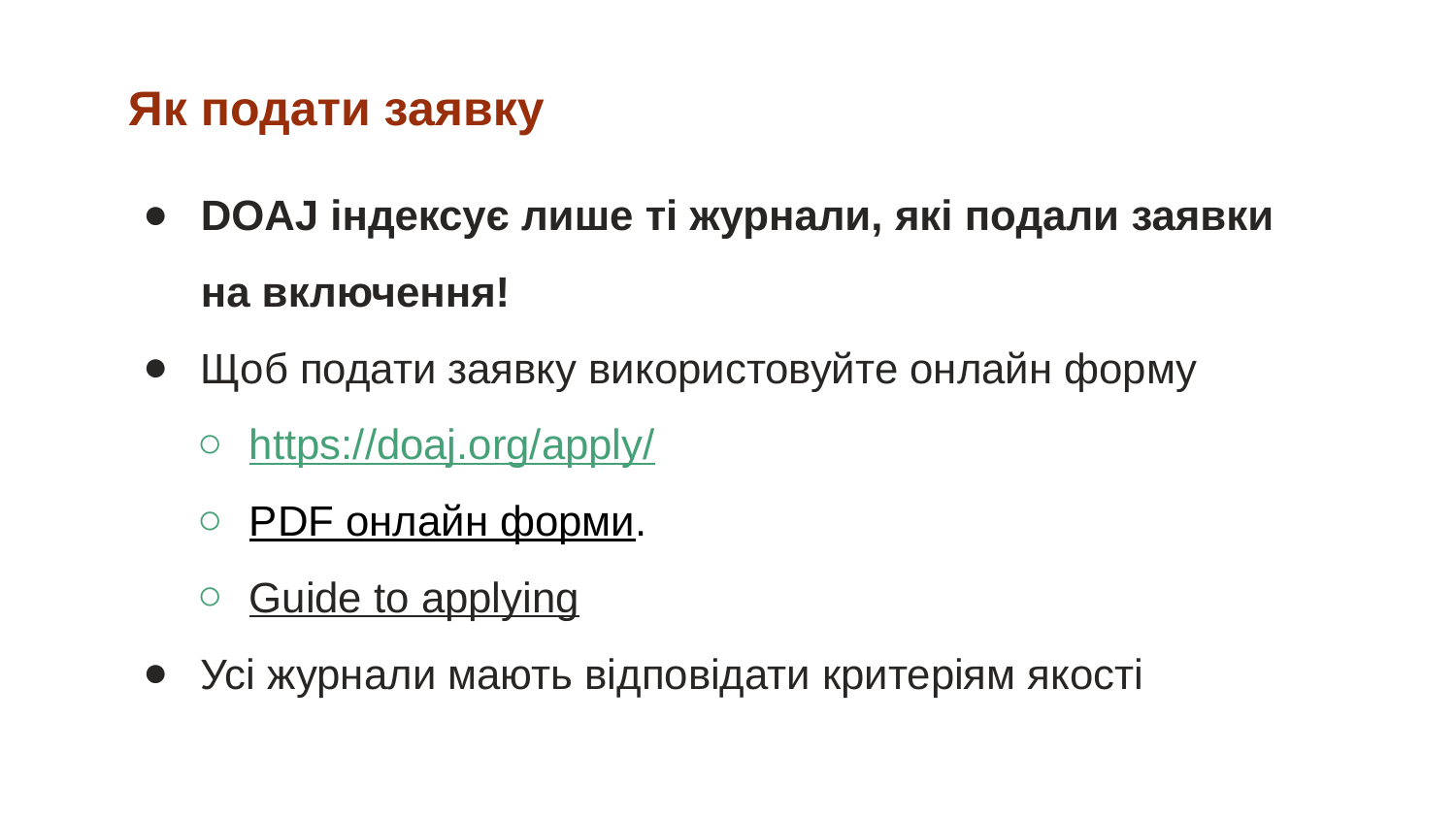

# Як подати заявку
DOAJ індексує лише ті журнали, які подали заявки на включення!
Щоб подати заявку використовуйте онлайн форму
https://doaj.org/apply/
PDF онлайн форми.
Guide to applying
Усі журнали мають відповідати критеріям якості